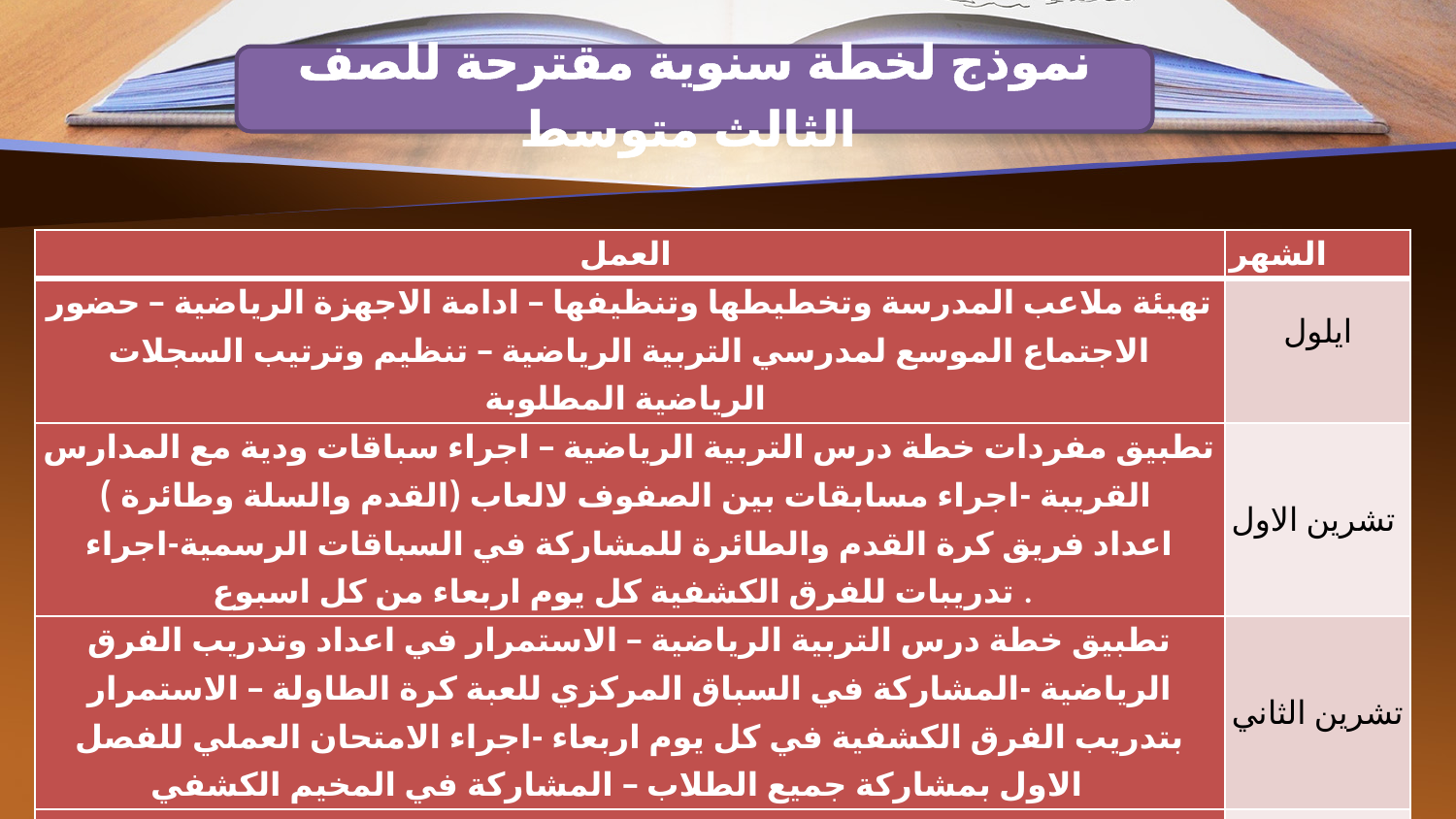

نموذج لخطة سنوية مقترحة للصف الثالث متوسط
| العمل | الشهر |
| --- | --- |
| تهيئة ملاعب المدرسة وتخطيطها وتنظيفها – ادامة الاجهزة الرياضية – حضور الاجتماع الموسع لمدرسي التربية الرياضية – تنظيم وترتيب السجلات الرياضية المطلوبة | ايلول |
| تطبيق مفردات خطة درس التربية الرياضية – اجراء سباقات ودية مع المدارس القريبة -اجراء مسابقات بين الصفوف لالعاب (القدم والسلة وطائرة ) اعداد فريق كرة القدم والطائرة للمشاركة في السباقات الرسمية-اجراء تدريبات للفرق الكشفية كل يوم اربعاء من كل اسبوع . | تشرين الاول |
| تطبيق خطة درس التربية الرياضية – الاستمرار في اعداد وتدريب الفرق الرياضية -المشاركة في السباق المركزي للعبة كرة الطاولة – الاستمرار بتدريب الفرق الكشفية في كل يوم اربعاء -اجراء الامتحان العملي للفصل الاول بمشاركة جميع الطلاب – المشاركة في المخيم الكشفي | تشرين الثاني |
| تطبيق مفردات خطة درس التربية الرياضية- الاستمرار في تدريب فرق الساحة والميدان . - المشاركة في السباق المركزي للعبة كرة الطاولة – الاستمرار بتدريب الفرق الكشفية كل يوم اربعاء .-اجراء الامتحانات العملي خلال الاسبوع الذي يسبق الامتحانات التحريرية | كانون الاول |